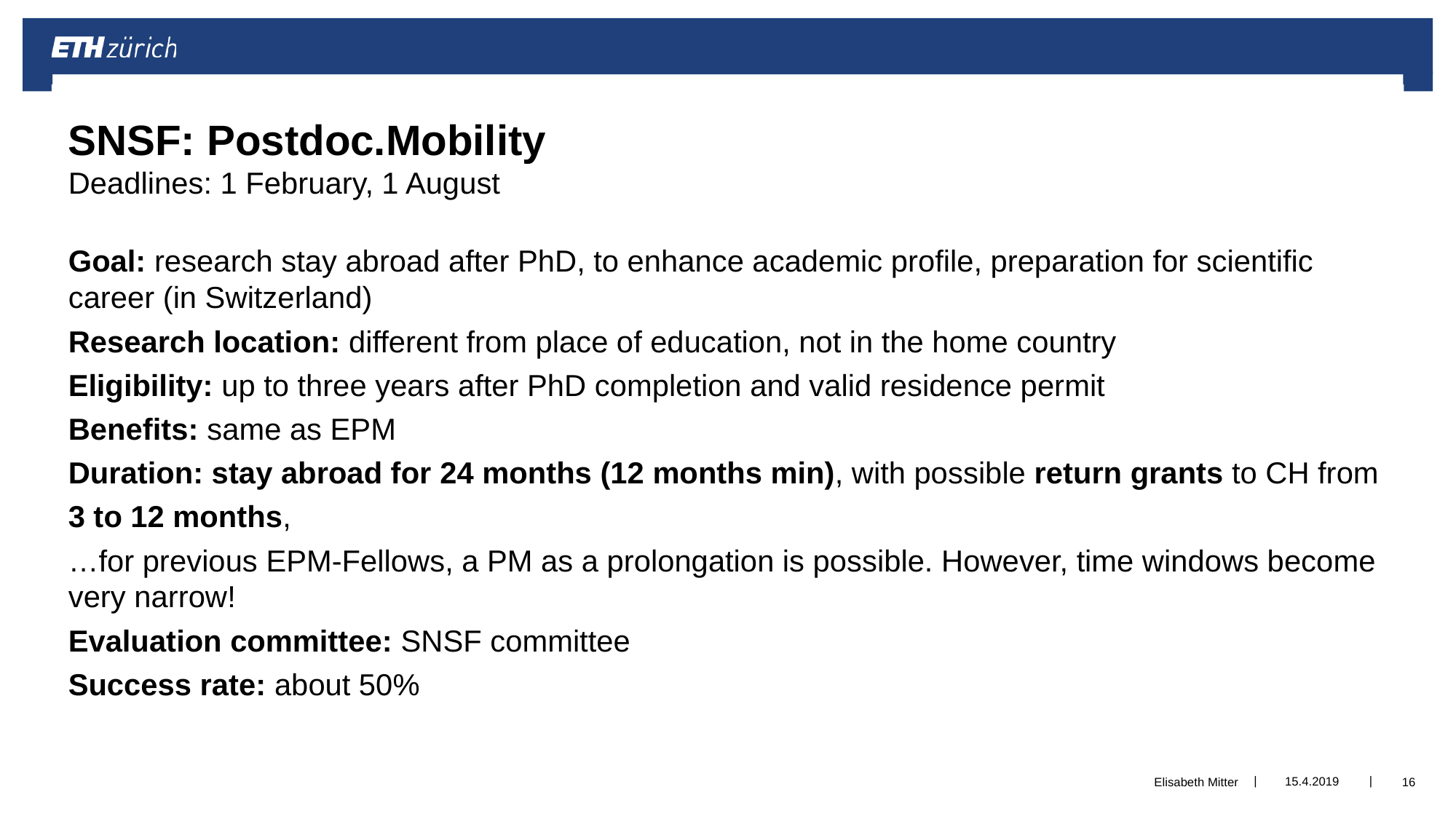

# SNSF: Postdoc.Mobility Deadlines: 1 February, 1 August
Goal: research stay abroad after PhD, to enhance academic profile, preparation for scientific career (in Switzerland)
Research location: different from place of education, not in the home country
Eligibility: up to three years after PhD completion and valid residence permit
Benefits: same as EPM
Duration: stay abroad for 24 months (12 months min), with possible return grants to CH from 3 to 12 months,
…for previous EPM-Fellows, a PM as a prolongation is possible. However, time windows become very narrow!
Evaluation committee: SNSF committee
Success rate: about 50%

15.4.2019
Elisabeth Mitter
16